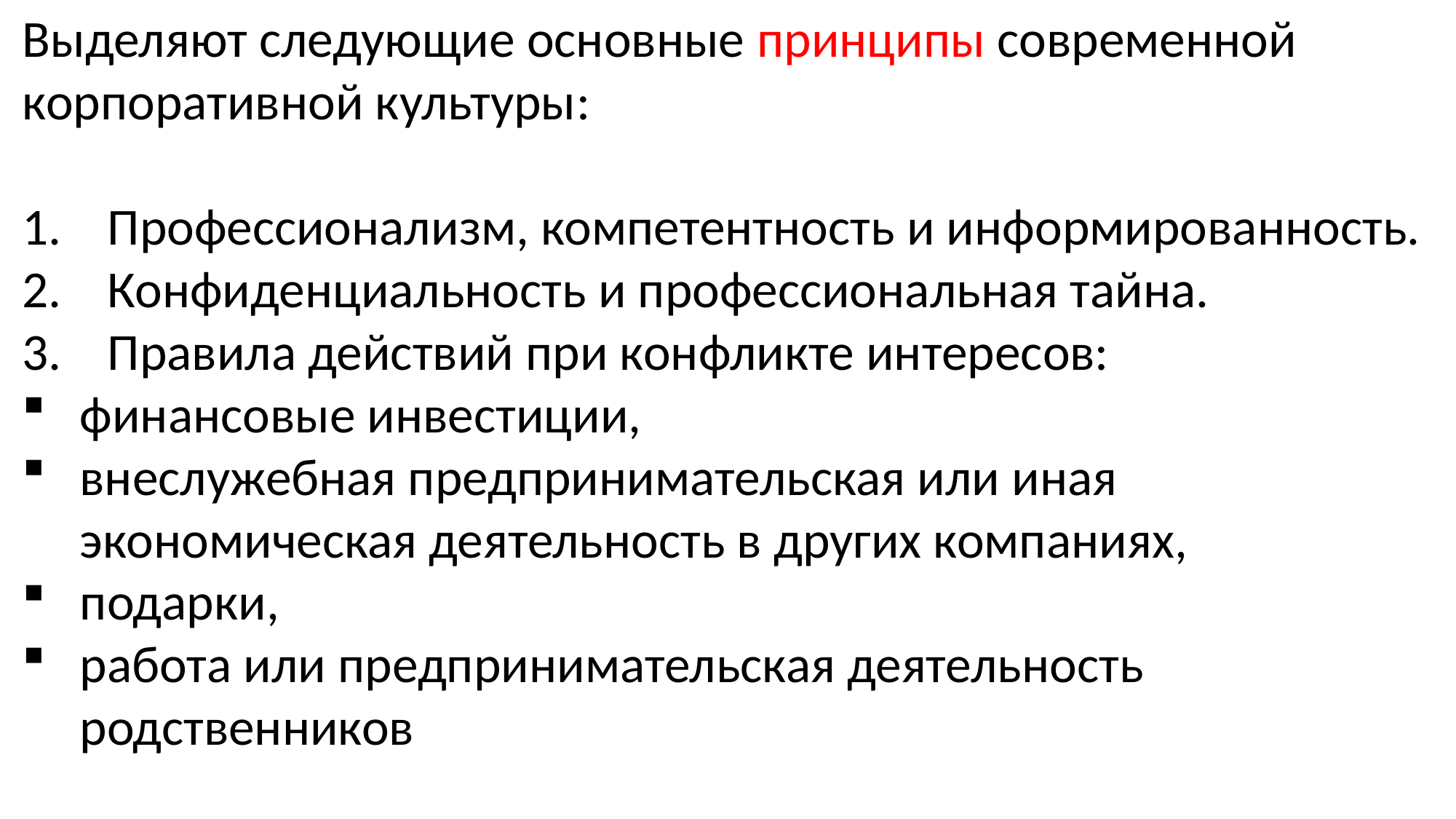

Выделяют следующие основные принципы современной корпоративной культуры:

1.	Профессионализм, компетентность и информированность.
2.	Конфиденциальность и профессиональная тайна.
3.	Правила действий при конфликте интересов:
финансовые инвестиции,
внеслужебная предпринимательская или иная экономическая деятельность в других компаниях,
подарки,
работа или предпринимательская деятельность родственников